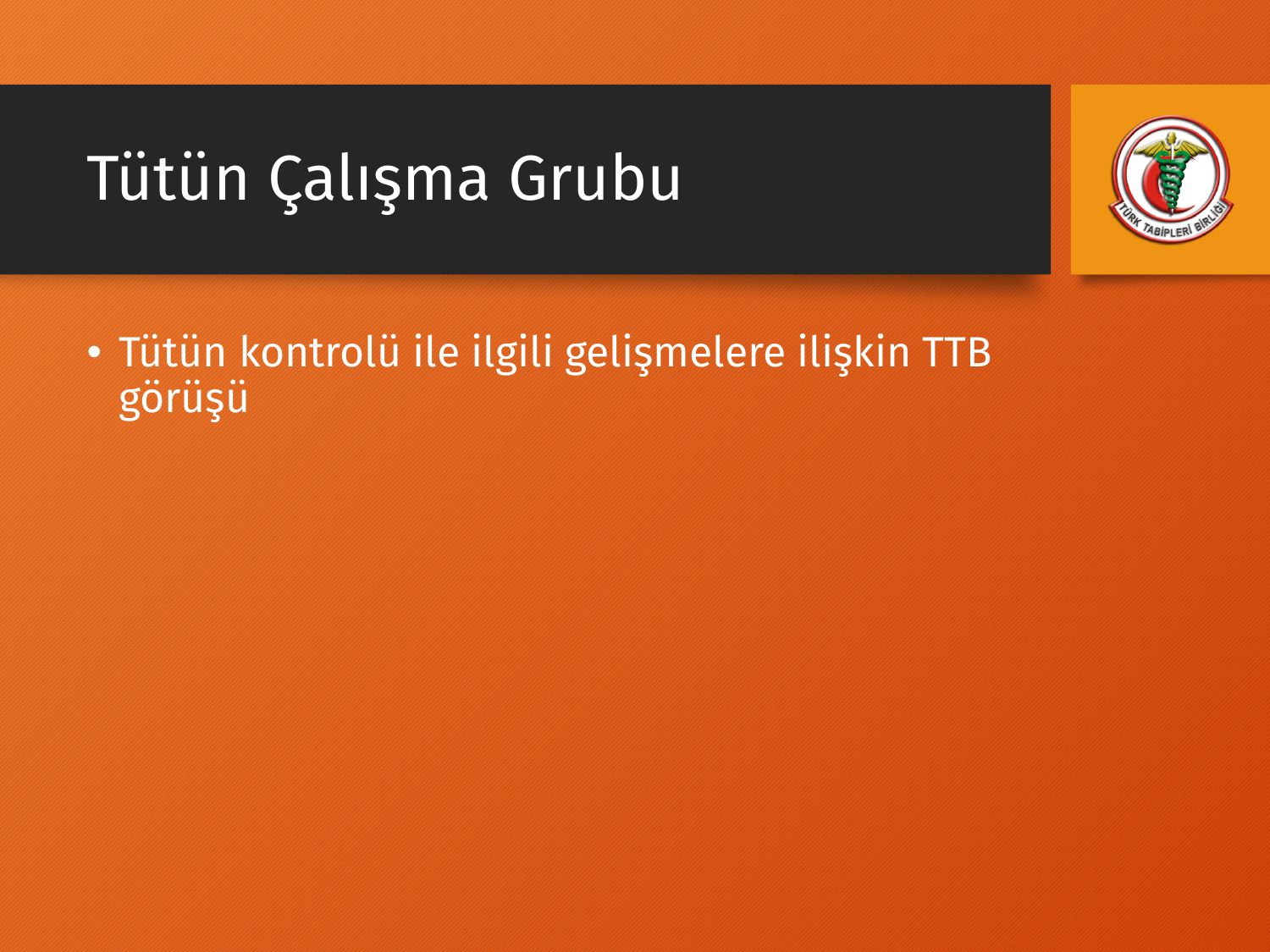

# Tütün Çalışma Grubu
Tütün kontrolü ile ilgili gelişmelere ilişkin TTB görüşü